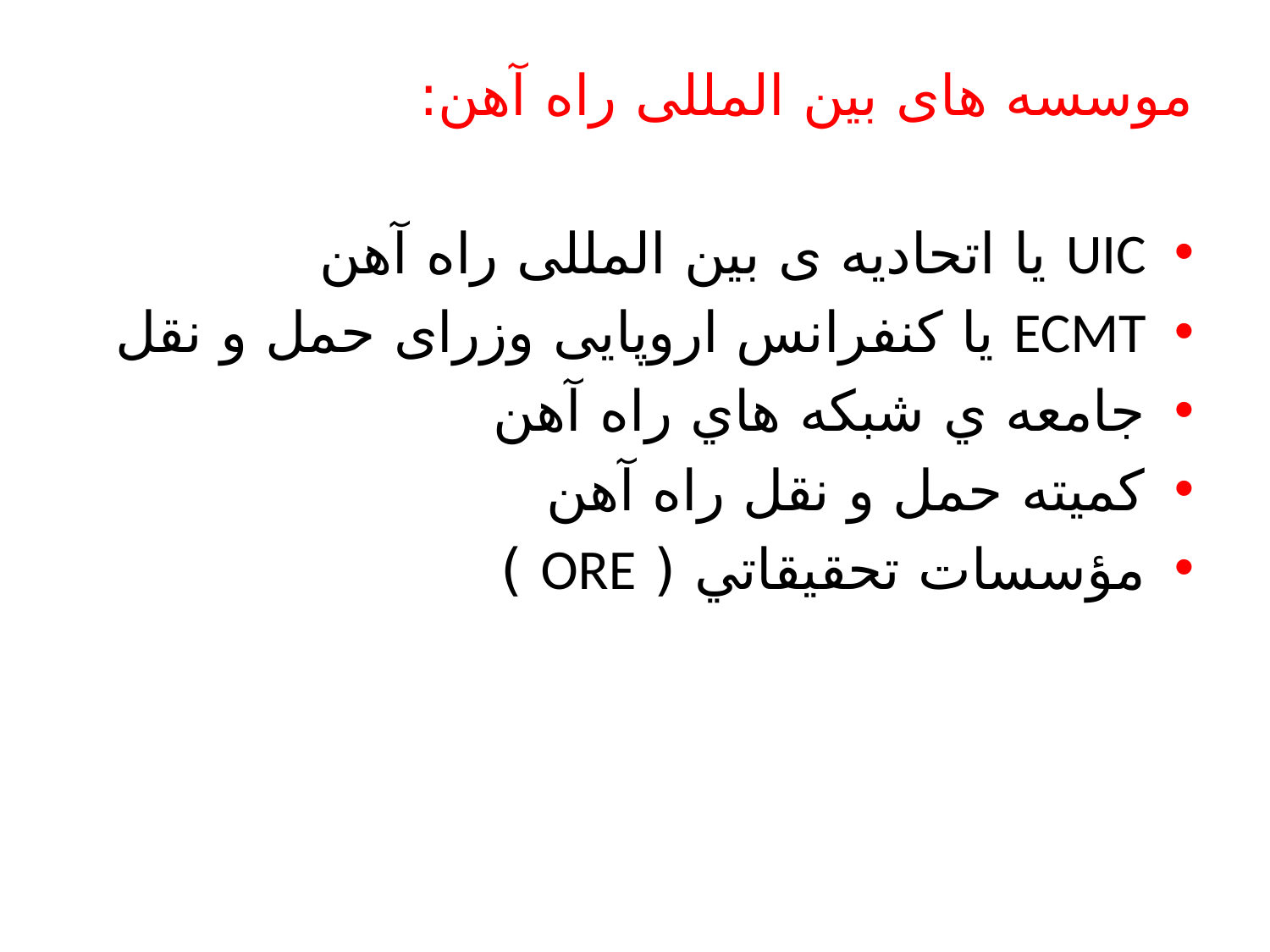

موسسه های بین المللی راه آهن:

UIC یا اتحادیه ی بین المللی راه آهن
ECMT یا کنفرانس اروپایی وزرای حمل و نقل
جامعه ي شبكه هاي راه آهن
كميته حمل و نقل راه آهن
مؤسسات تحقيقاتي ( ORE )